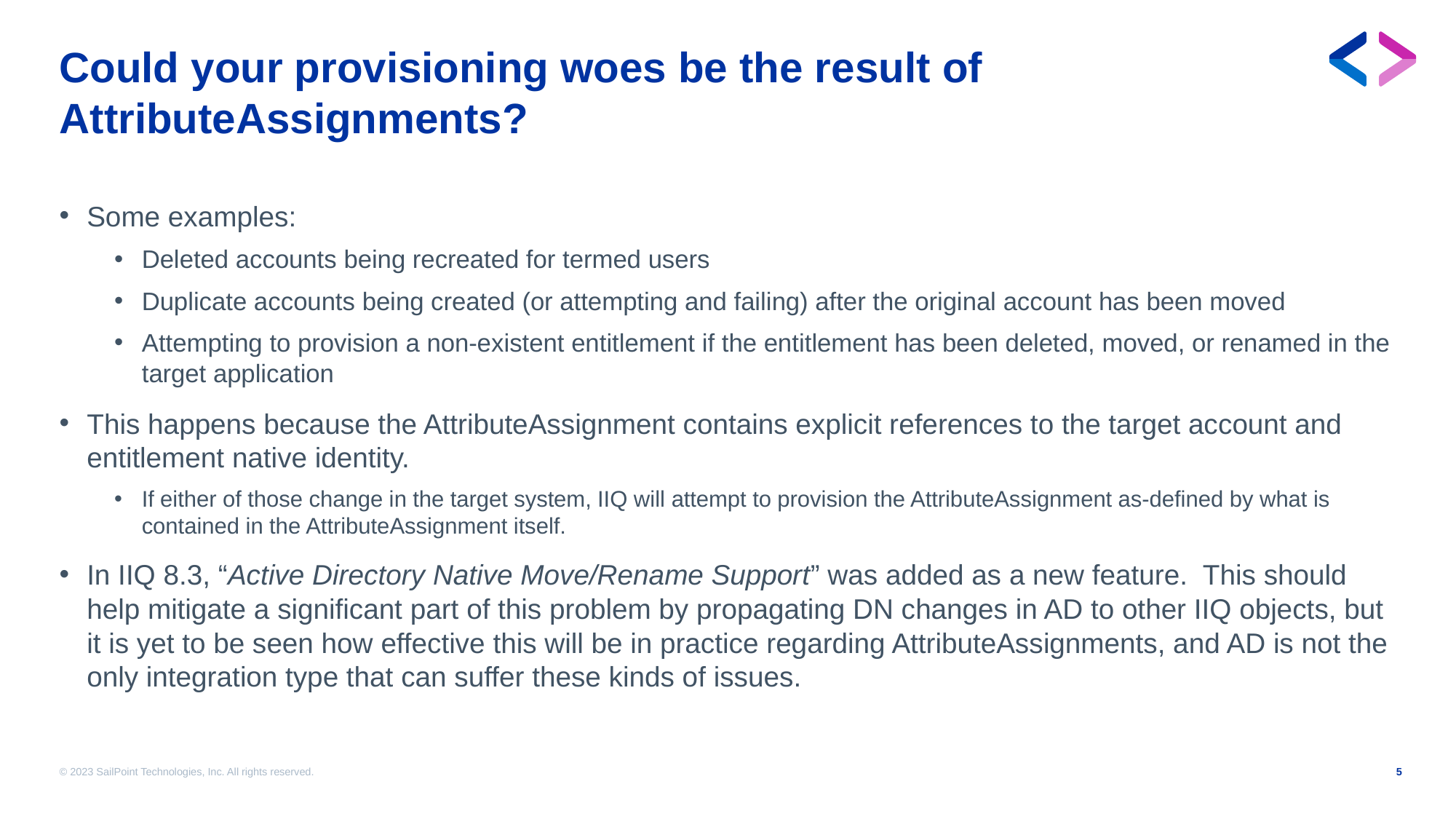

# Could your provisioning woes be the result of AttributeAssignments?
Some examples:
Deleted accounts being recreated for termed users
Duplicate accounts being created (or attempting and failing) after the original account has been moved
Attempting to provision a non-existent entitlement if the entitlement has been deleted, moved, or renamed in the target application
This happens because the AttributeAssignment contains explicit references to the target account and entitlement native identity.
If either of those change in the target system, IIQ will attempt to provision the AttributeAssignment as-defined by what is contained in the AttributeAssignment itself.
In IIQ 8.3, “Active Directory Native Move/Rename Support” was added as a new feature.  This should help mitigate a significant part of this problem by propagating DN changes in AD to other IIQ objects, but it is yet to be seen how effective this will be in practice regarding AttributeAssignments, and AD is not the only integration type that can suffer these kinds of issues.
© 2023 SailPoint Technologies, Inc. All rights reserved.
5